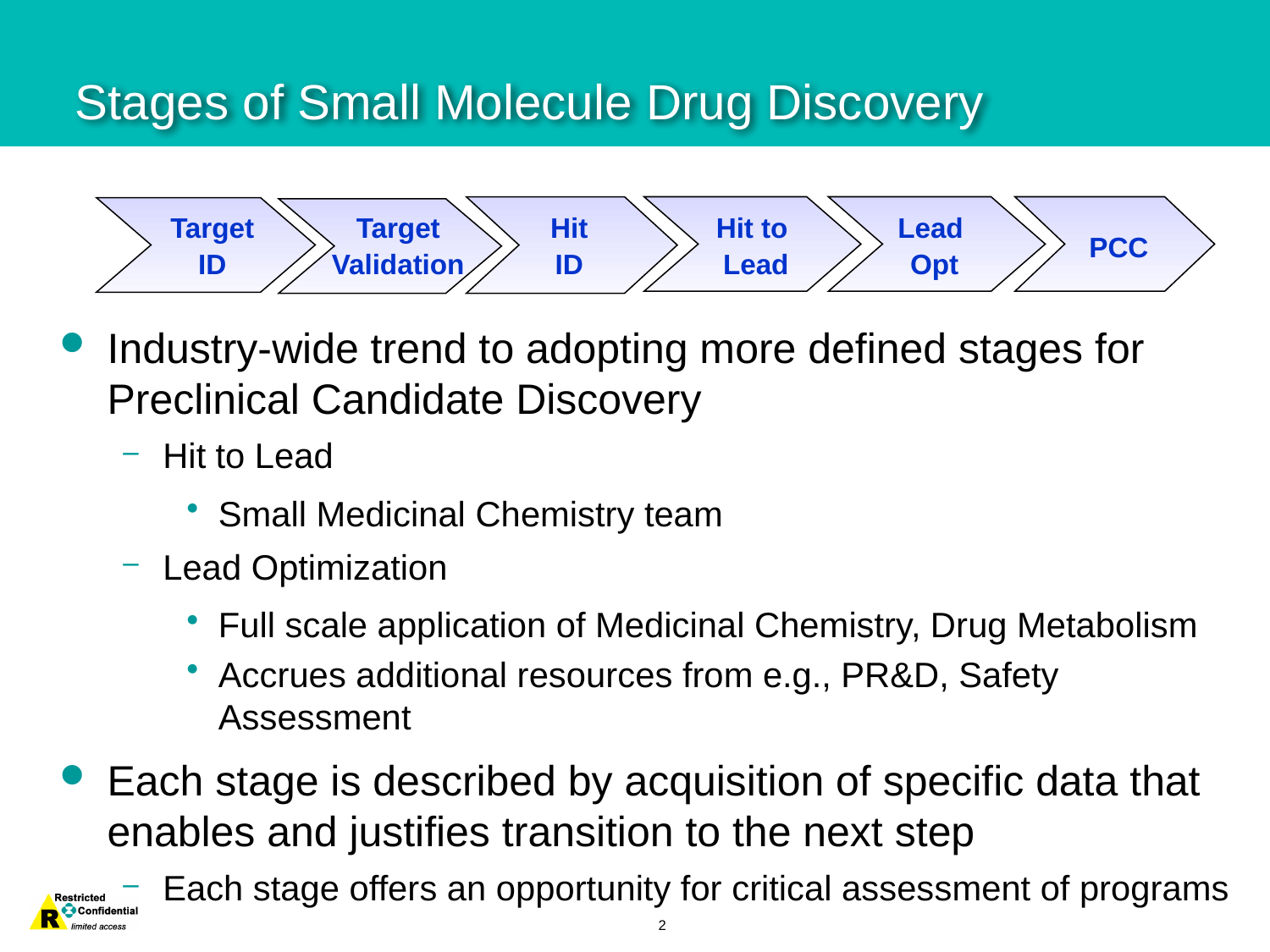

# Stages of Small Molecule Drug Discovery

Target
ID
Target
Validation
Hit
ID
Hit to
Lead
Lead
Opt
PCC
Industry-wide trend to adopting more defined stages for Preclinical Candidate Discovery
Hit to Lead
Small Medicinal Chemistry team
Lead Optimization
Full scale application of Medicinal Chemistry, Drug Metabolism
Accrues additional resources from e.g., PR&D, Safety Assessment
Each stage is described by acquisition of specific data that enables and justifies transition to the next step
Each stage offers an opportunity for critical assessment of programs